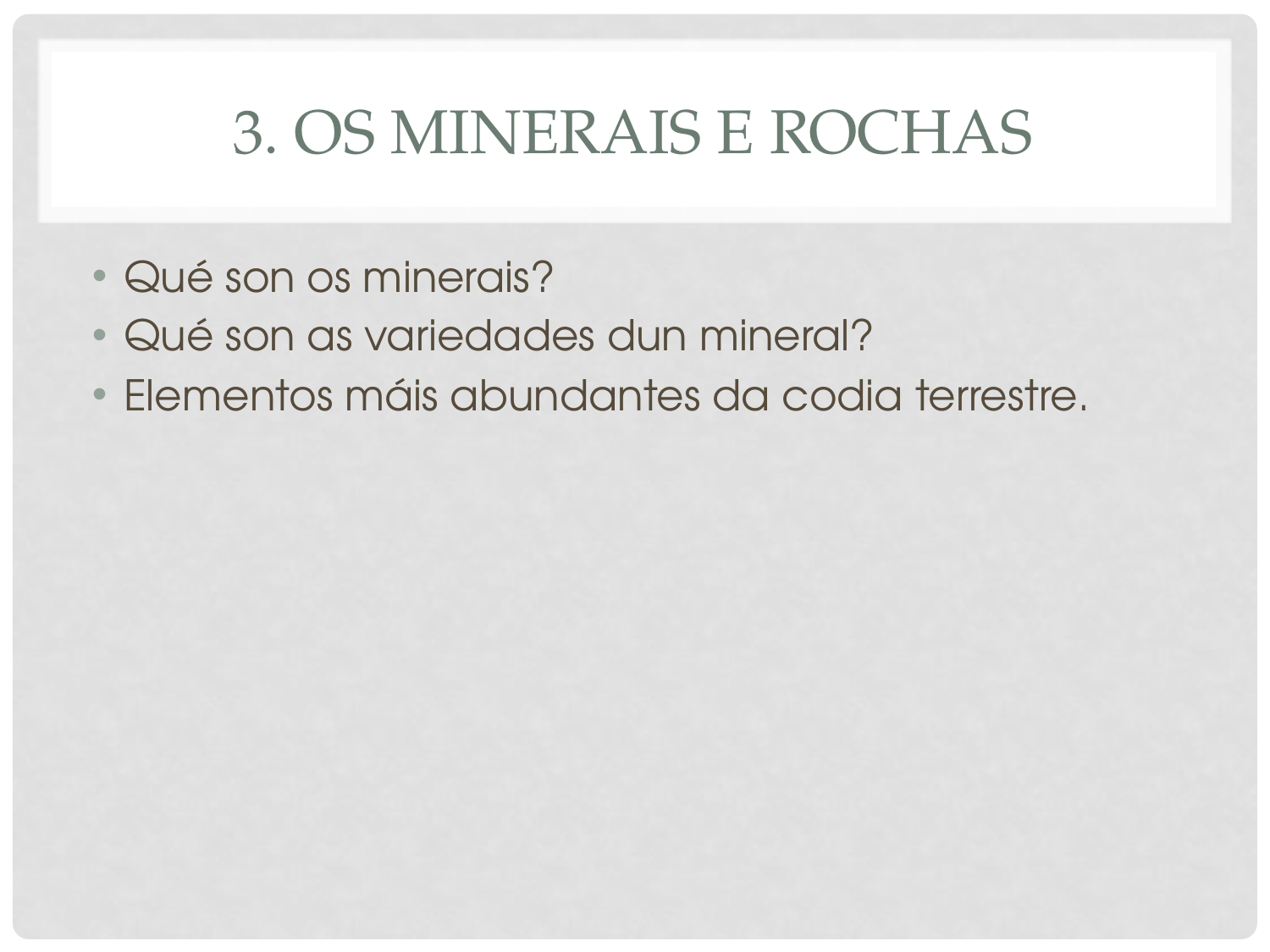

# 3. Os minerais e rochas
Qué son os minerais?
Qué son as variedades dun mineral?
Elementos máis abundantes da codia terrestre.